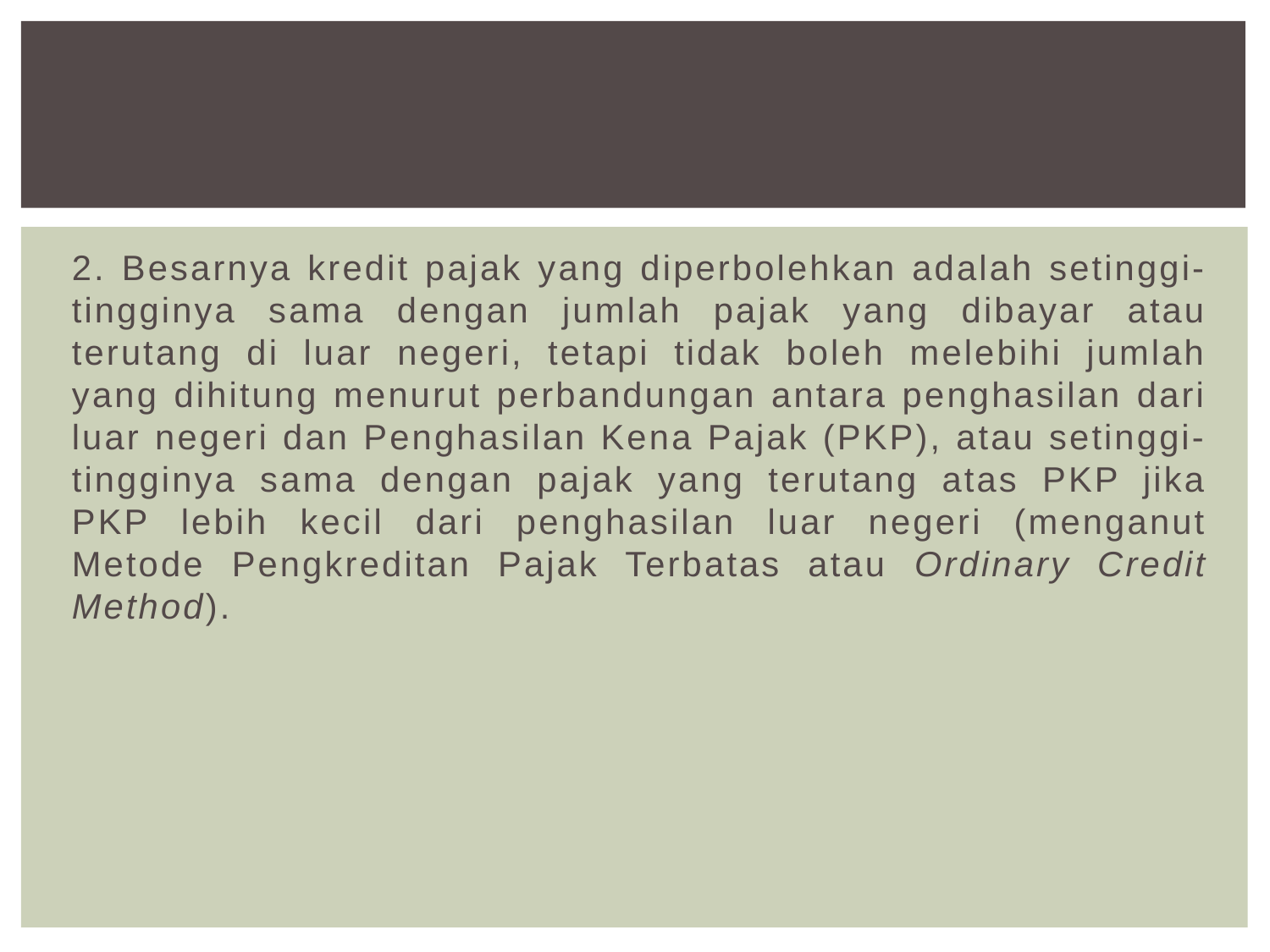

#
2. Besarnya kredit pajak yang diperbolehkan adalah setinggi-tingginya sama dengan jumlah pajak yang dibayar atau terutang di luar negeri, tetapi tidak boleh melebihi jumlah yang dihitung menurut perbandungan antara penghasilan dari luar negeri dan Penghasilan Kena Pajak (PKP), atau setinggi-tingginya sama dengan pajak yang terutang atas PKP jika PKP lebih kecil dari penghasilan luar negeri (menganut Metode Pengkreditan Pajak Terbatas atau Ordinary Credit Method).